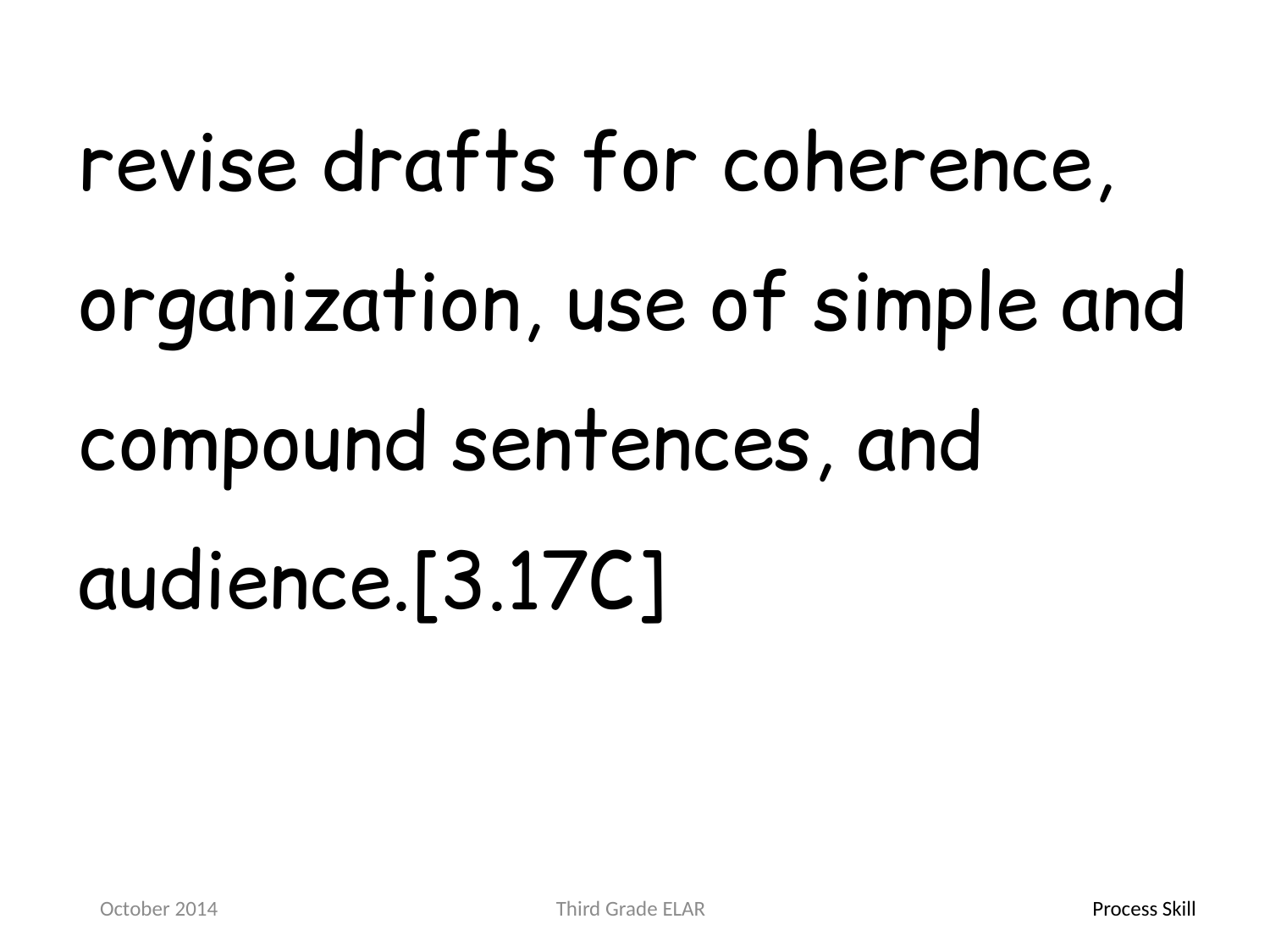

revise drafts for coherence, organization, use of simple and compound sentences, and audience.[3.17C]
October 2014
Third Grade ELAR